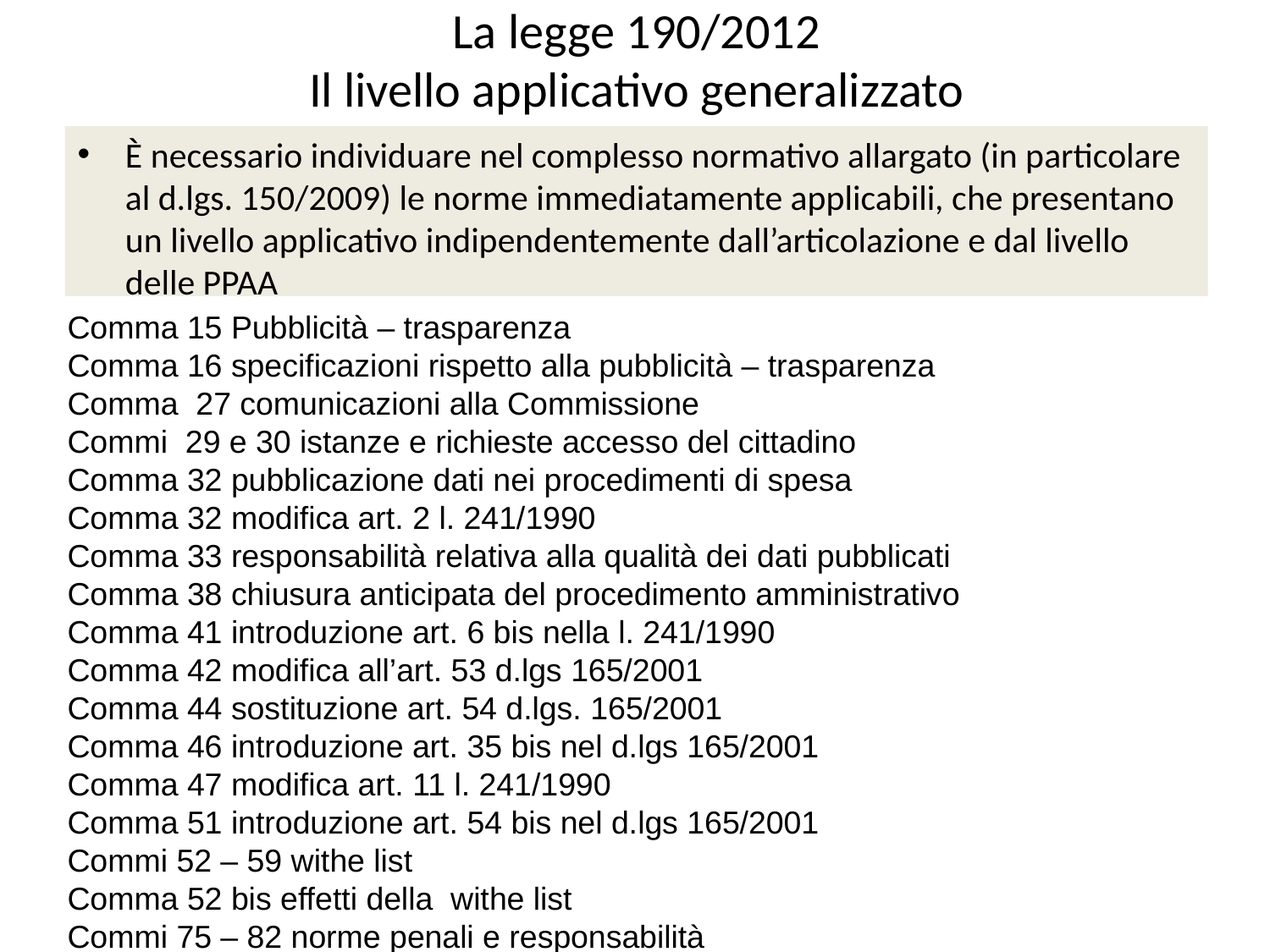

# La legge 190/2012 Il livello applicativo generalizzato
È necessario individuare nel complesso normativo allargato (in particolare al d.lgs. 150/2009) le norme immediatamente applicabili, che presentano un livello applicativo indipendentemente dall’articolazione e dal livello delle PPAA
Comma 15 Pubblicità – trasparenza
Comma 16 specificazioni rispetto alla pubblicità – trasparenza
Comma  27 comunicazioni alla Commissione
Commi  29 e 30 istanze e richieste accesso del cittadino
Comma 32 pubblicazione dati nei procedimenti di spesa
Comma 32 modifica art. 2 l. 241/1990
Comma 33 responsabilità relativa alla qualità dei dati pubblicati
Comma 38 chiusura anticipata del procedimento amministrativo
Comma 41 introduzione art. 6 bis nella l. 241/1990
Comma 42 modifica all’art. 53 d.lgs 165/2001
Comma 44 sostituzione art. 54 d.lgs. 165/2001
Comma 46 introduzione art. 35 bis nel d.lgs 165/2001
Comma 47 modifica art. 11 l. 241/1990
Comma 51 introduzione art. 54 bis nel d.lgs 165/2001
Commi 52 – 59 withe list
Comma 52 bis effetti della  withe list
Commi 75 – 82 norme penali e responsabilità